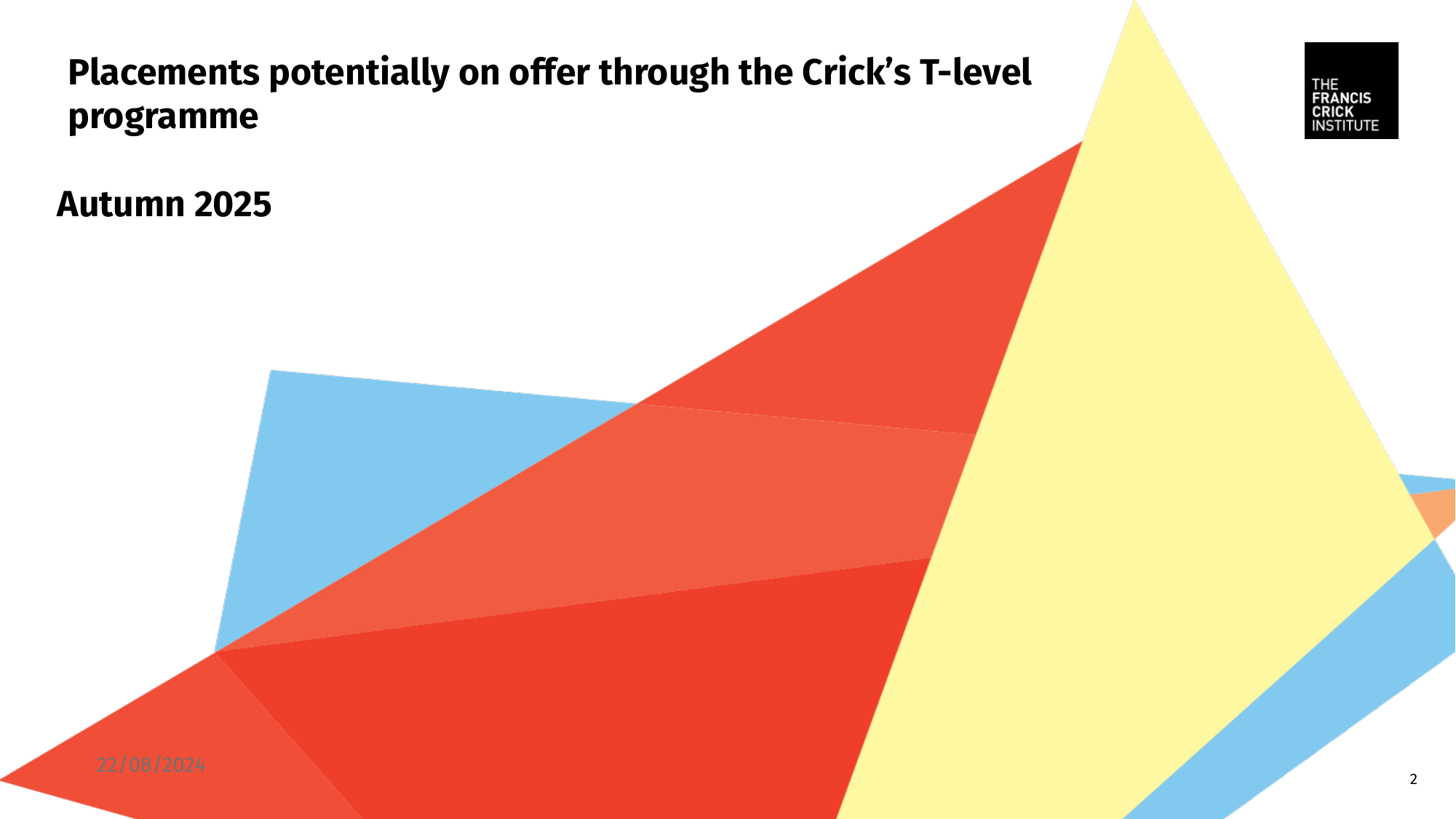

# Placements potentially on offer through the Crick’s T-level programme
Autumn 2025
22/08/2024
2